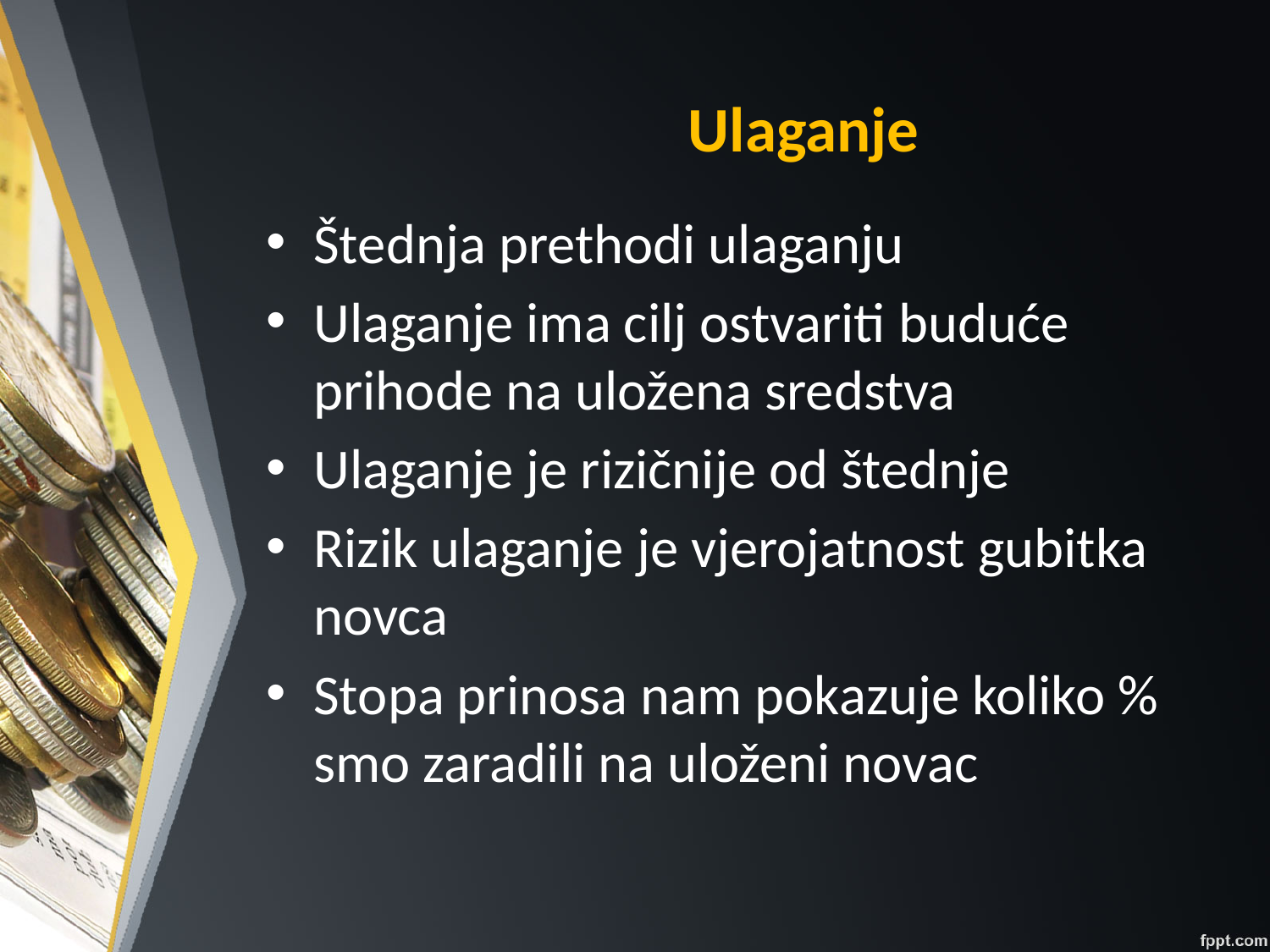

# Ulaganje
Štednja prethodi ulaganju
Ulaganje ima cilj ostvariti buduće prihode na uložena sredstva
Ulaganje je rizičnije od štednje
Rizik ulaganje je vjerojatnost gubitka novca
Stopa prinosa nam pokazuje koliko % smo zaradili na uloženi novac